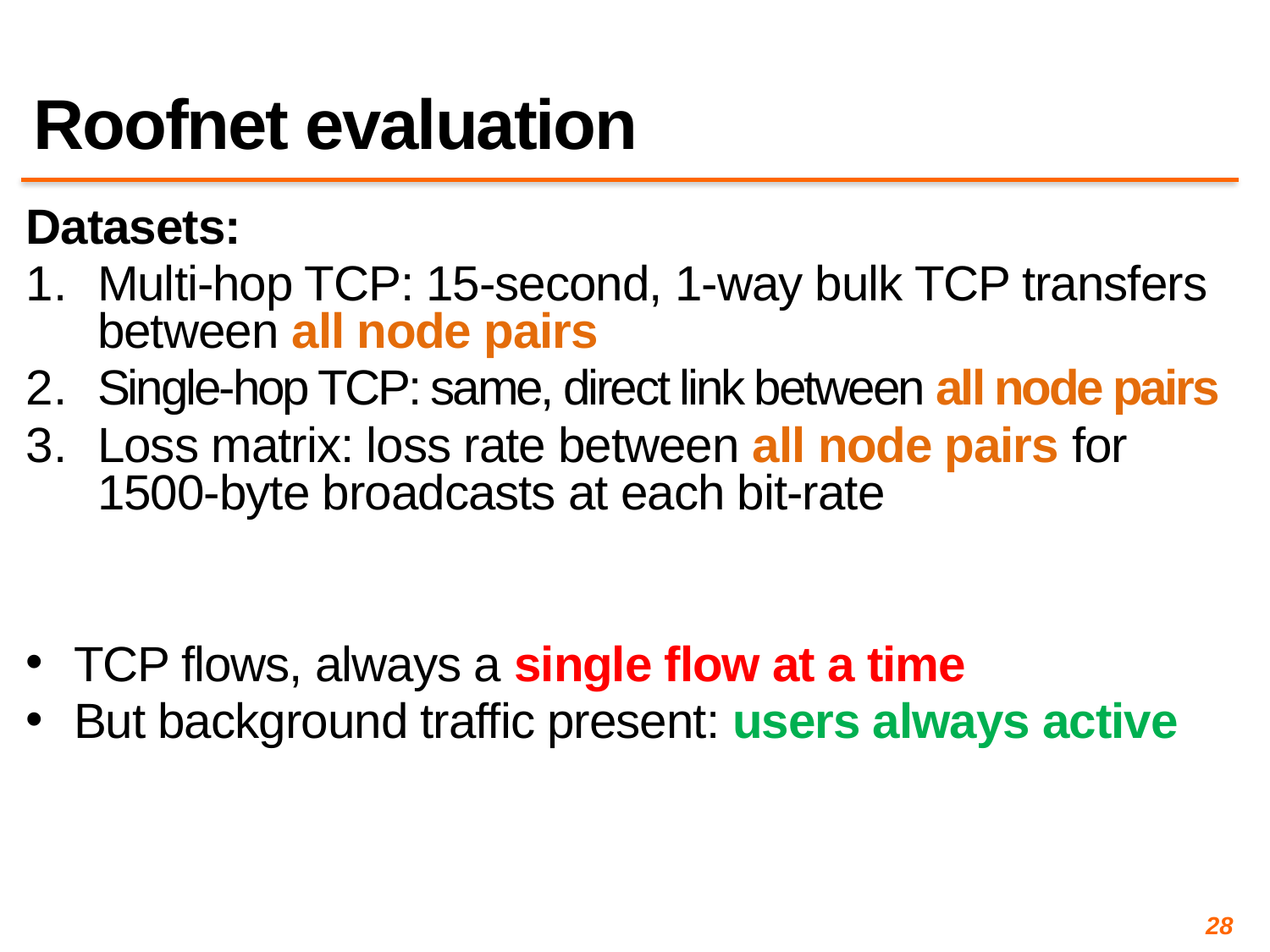

# Roofnet evaluation
Datasets:
Multi-hop TCP: 15-second, 1-way bulk TCP transfers between all node pairs
Single-hop TCP: same, direct link between all node pairs
Loss matrix: loss rate between all node pairs for 1500-byte broadcasts at each bit-rate

TCP flows, always a single flow at a time
But background traffic present: users always active
28